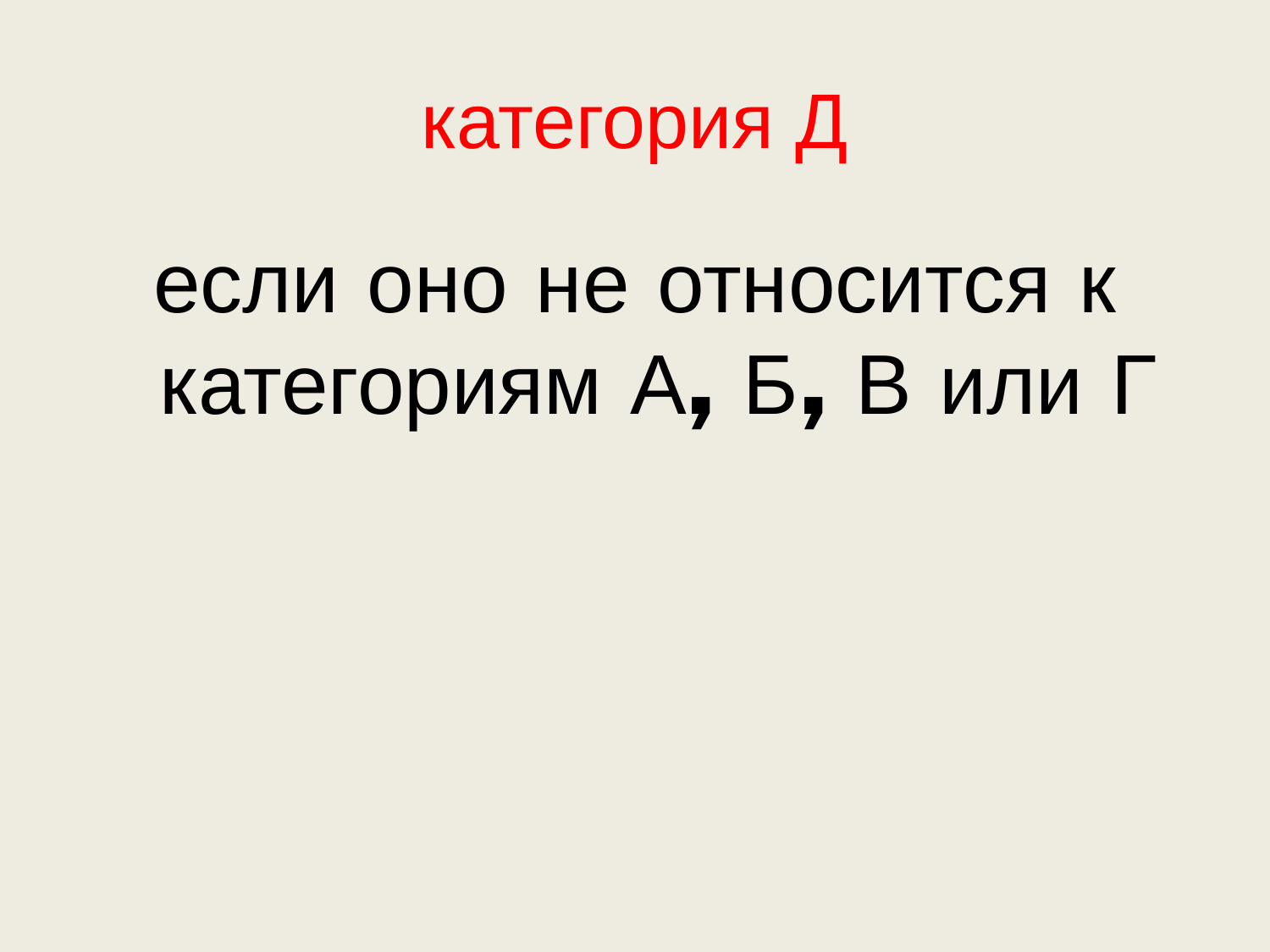

# категория Д
если оно не относится к категориям А, Б, В или Г